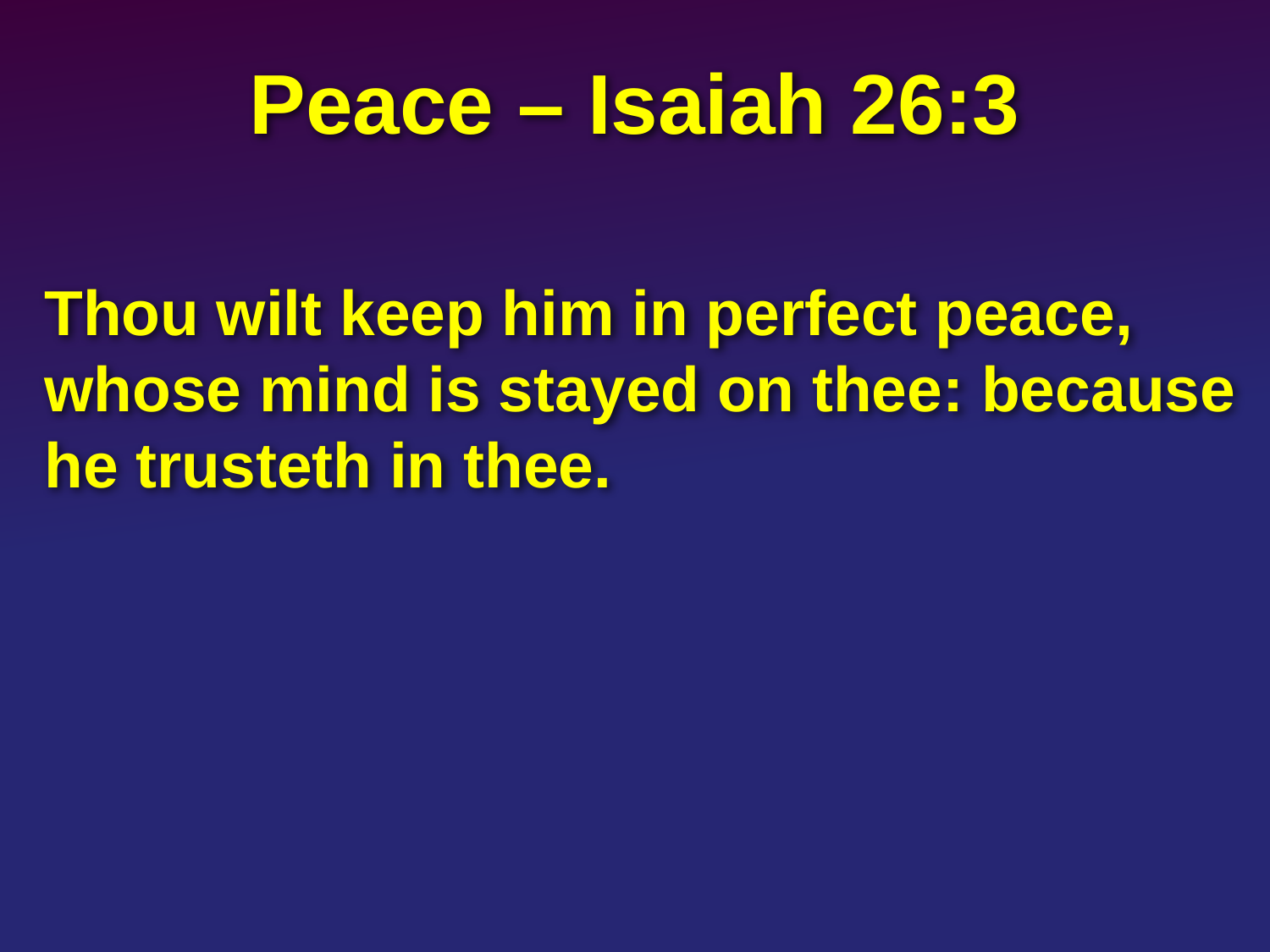

# Peace – Isaiah 26:3

Thou wilt keep him in perfect peace, whose mind is stayed on thee: because he trusteth in thee.